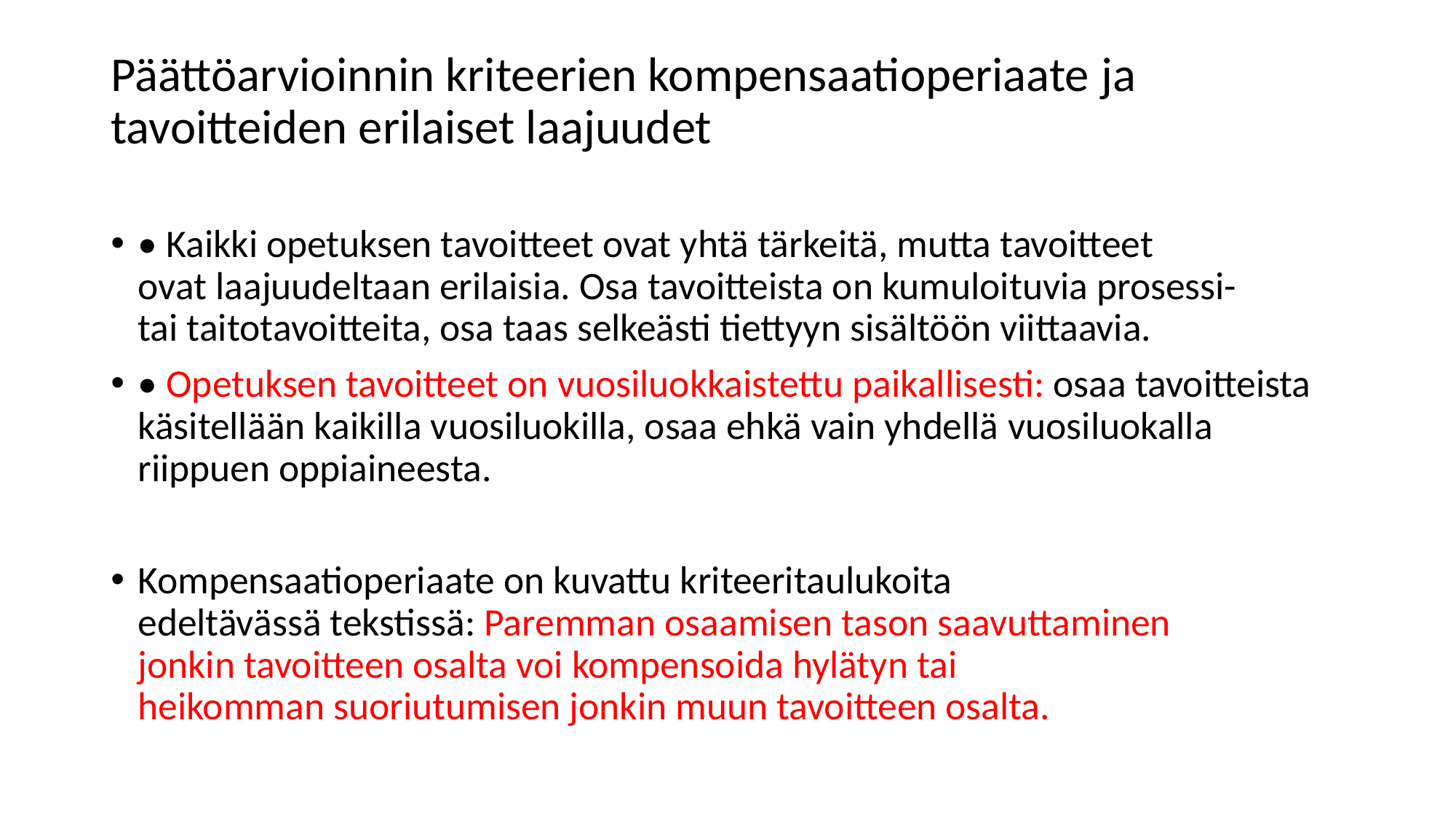

# Päättöarvioinnin kriteerien kompensaatioperiaate ja tavoitteiden erilaiset laajuudet

• Kaikki opetuksen tavoitteet ovat yhtä tärkeitä, mutta tavoitteet ovat laajuudeltaan erilaisia. Osa tavoitteista on kumuloituvia prosessi- tai taitotavoitteita, osa taas selkeästi tiettyyn sisältöön viittaavia.
• Opetuksen tavoitteet on vuosiluokkaistettu paikallisesti: osaa tavoitteista käsitellään kaikilla vuosiluokilla, osaa ehkä vain yhdellä vuosiluokalla riippuen oppiaineesta.

Kompensaatioperiaate on kuvattu kriteeritaulukoita edeltävässä tekstissä: Paremman osaamisen tason saavuttaminen jonkin tavoitteen osalta voi kompensoida hylätyn tai heikomman suoriutumisen jonkin muun tavoitteen osalta.